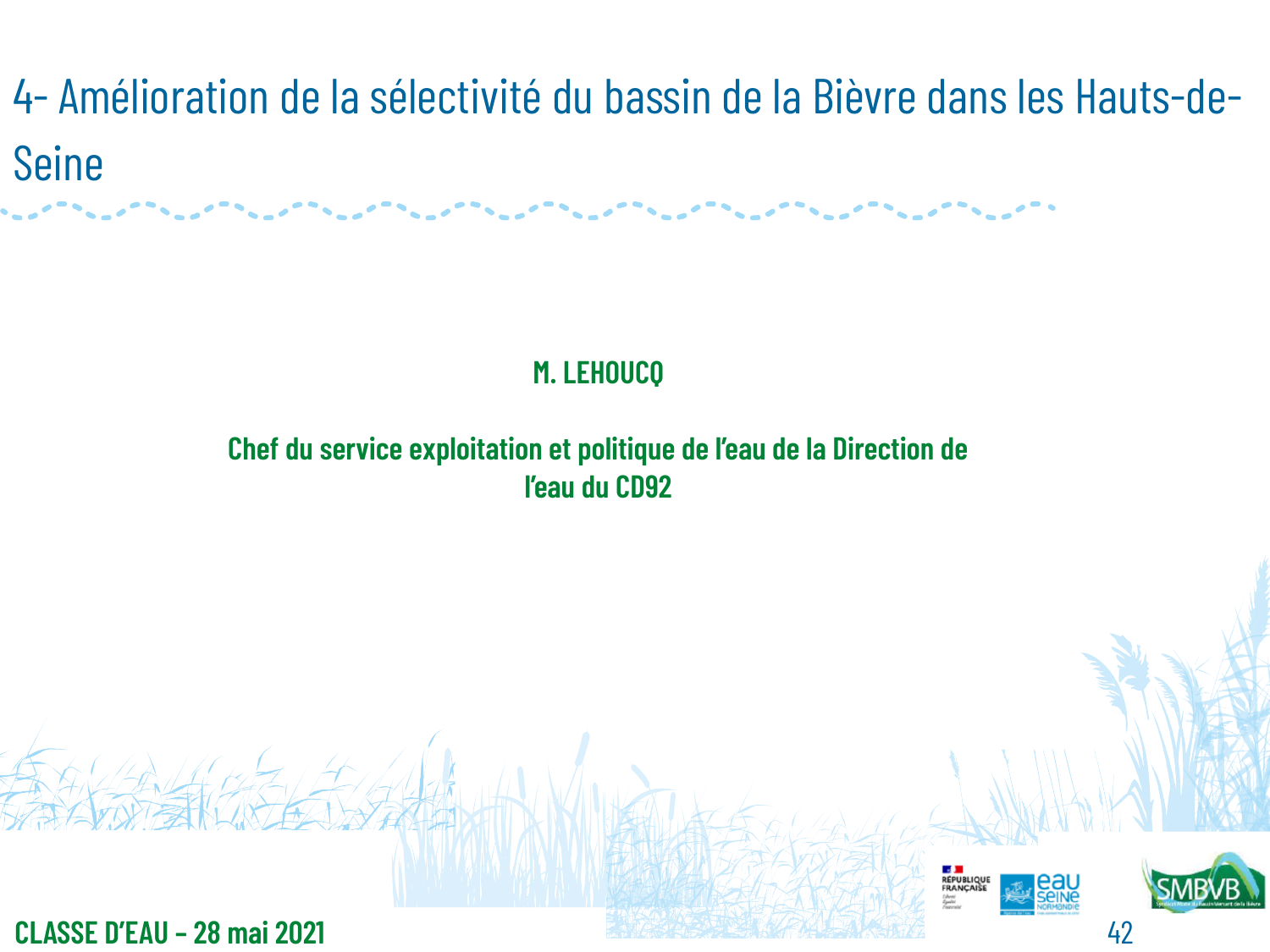

# 4- Amélioration de la sélectivité du bassin de la Bièvre dans les Hauts-de-Seine
M. LEHOUCQ

Chef du service exploitation et politique de l’eau de la Direction de l’eau du CD92